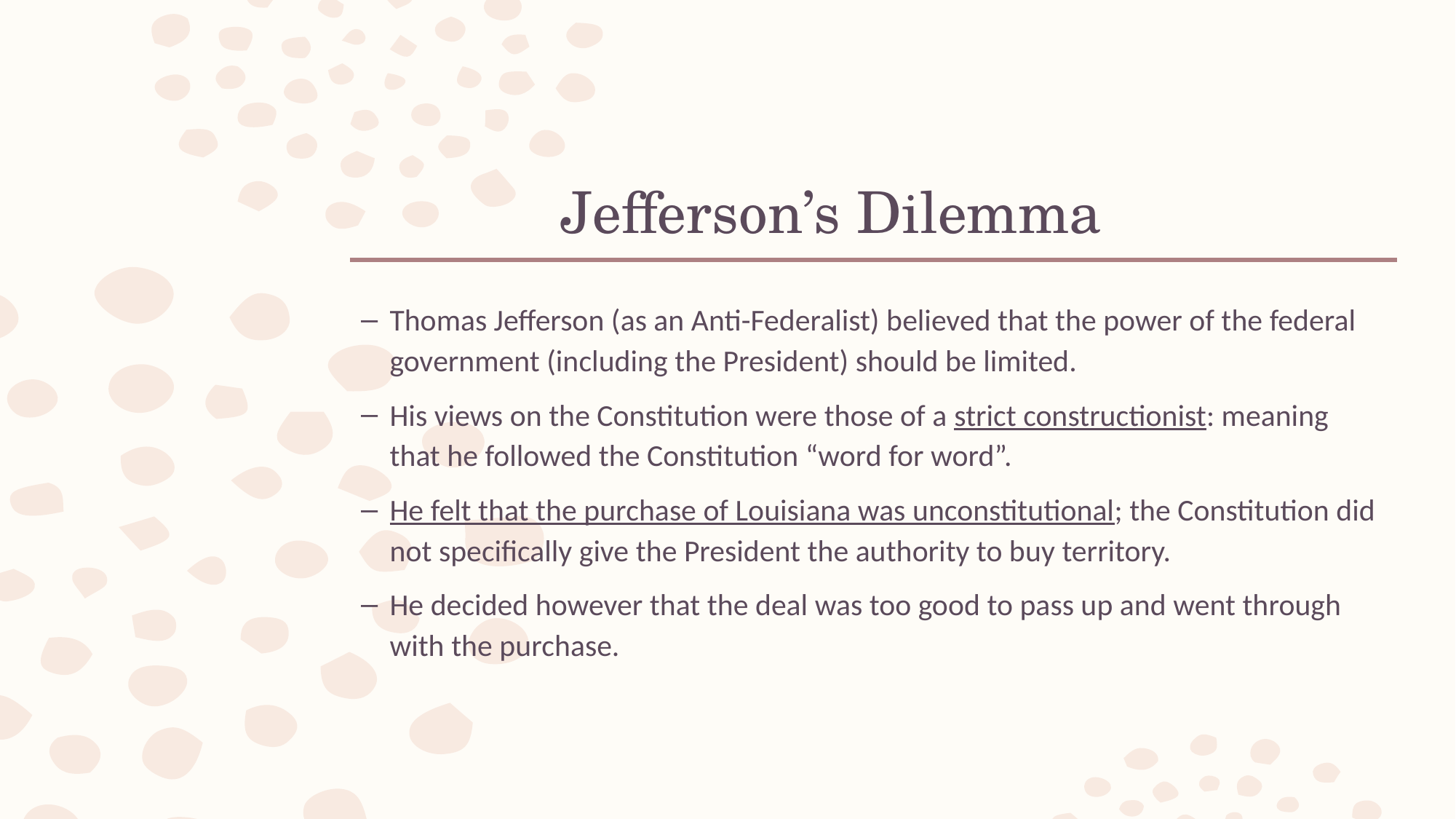

# Jefferson’s Dilemma
Thomas Jefferson (as an Anti-Federalist) believed that the power of the federal government (including the President) should be limited.
His views on the Constitution were those of a strict constructionist: meaning that he followed the Constitution “word for word”.
He felt that the purchase of Louisiana was unconstitutional; the Constitution did not specifically give the President the authority to buy territory.
He decided however that the deal was too good to pass up and went through with the purchase.